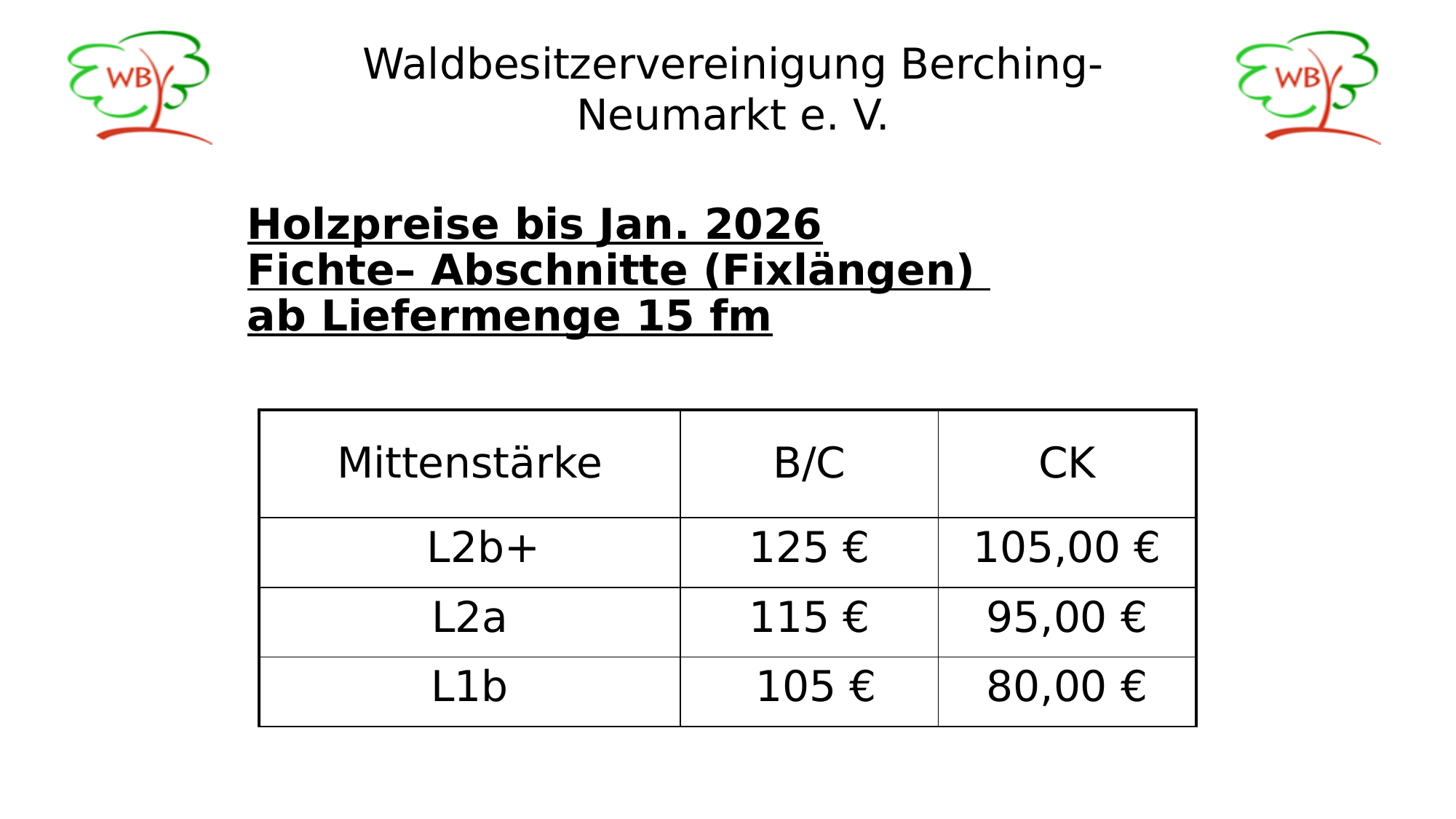

# Holzpreise bis Jan. 2026 Fichte– Abschnitte (Fixlängen) ab Liefermenge 15 fm
| Mittenstärke | B/C | CK |
| --- | --- | --- |
| L2b+ | 125 € | 105,00 € |
| L2a | 115 € | 95,00 € |
| L1b | 105 € | 80,00 € |